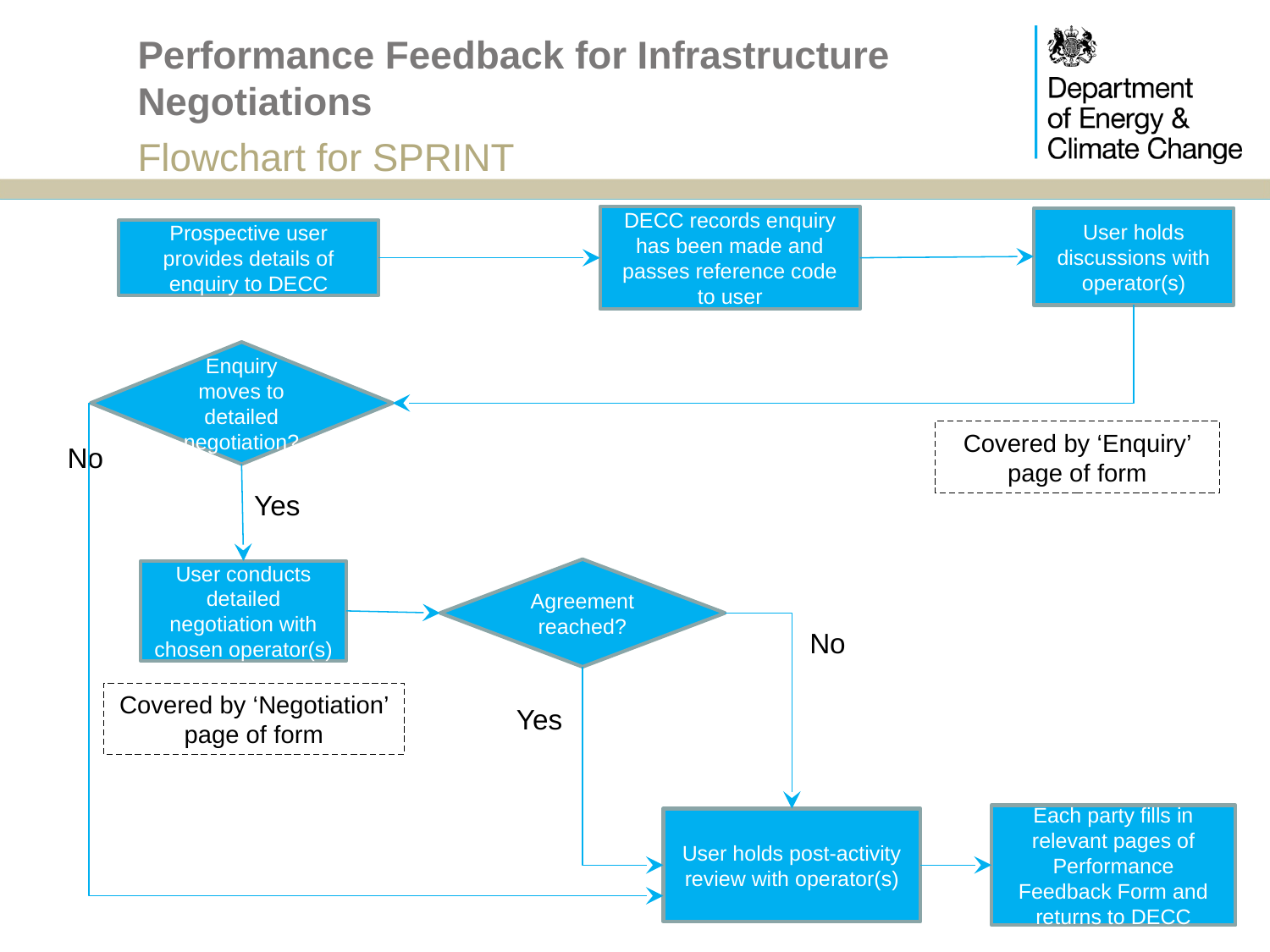

Performance Feedback for Infrastructure Negotiations
Flowchart for SPRINT
DECC records enquiry has been made and passes reference code to user
User holds discussions with operator(s)
Prospective user provides details of enquiry to DECC
Enquiry moves to detailed negotiation?
Covered by ‘Enquiry’ page of form
No
Yes
Agreement reached?
User conducts detailed negotiation with chosen operator(s)
No
Covered by ‘Negotiation’ page of form
Yes
Each party fills in relevant pages of Performance Feedback Form and returns to DECC
User holds post-activity review with operator(s)